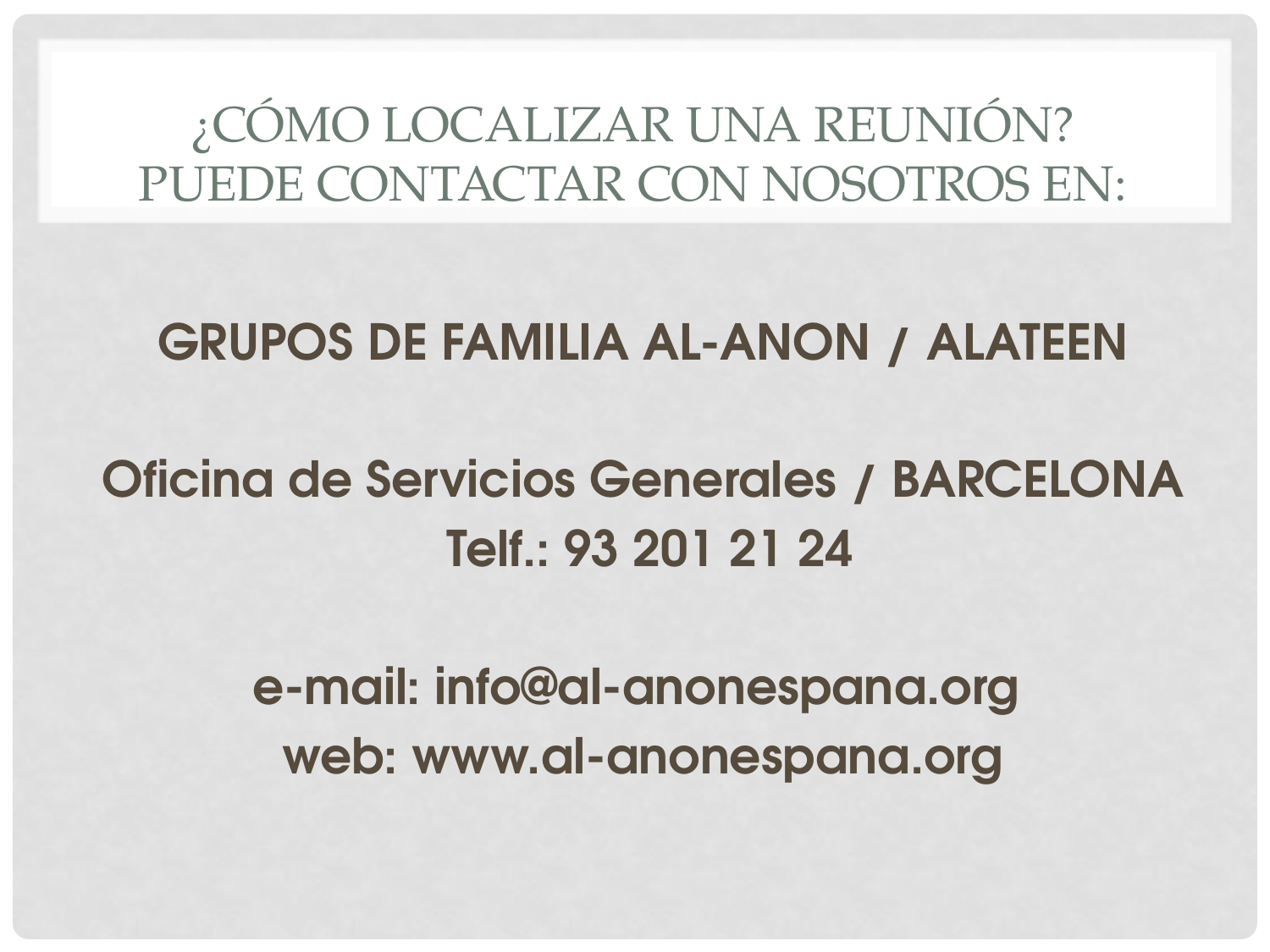

# ¿CÓMO LOCALIZAR UNA REUNIÓN? Puede contactar con nosotros en:

GRUPOS DE FAMILIA AL-ANON / ALATEEN

Oficina de Servicios Generales / BARCELONA
 Telf.: 93 201 21 24

e-mail: info@al-anonespana.org
web: www.al-anonespana.org